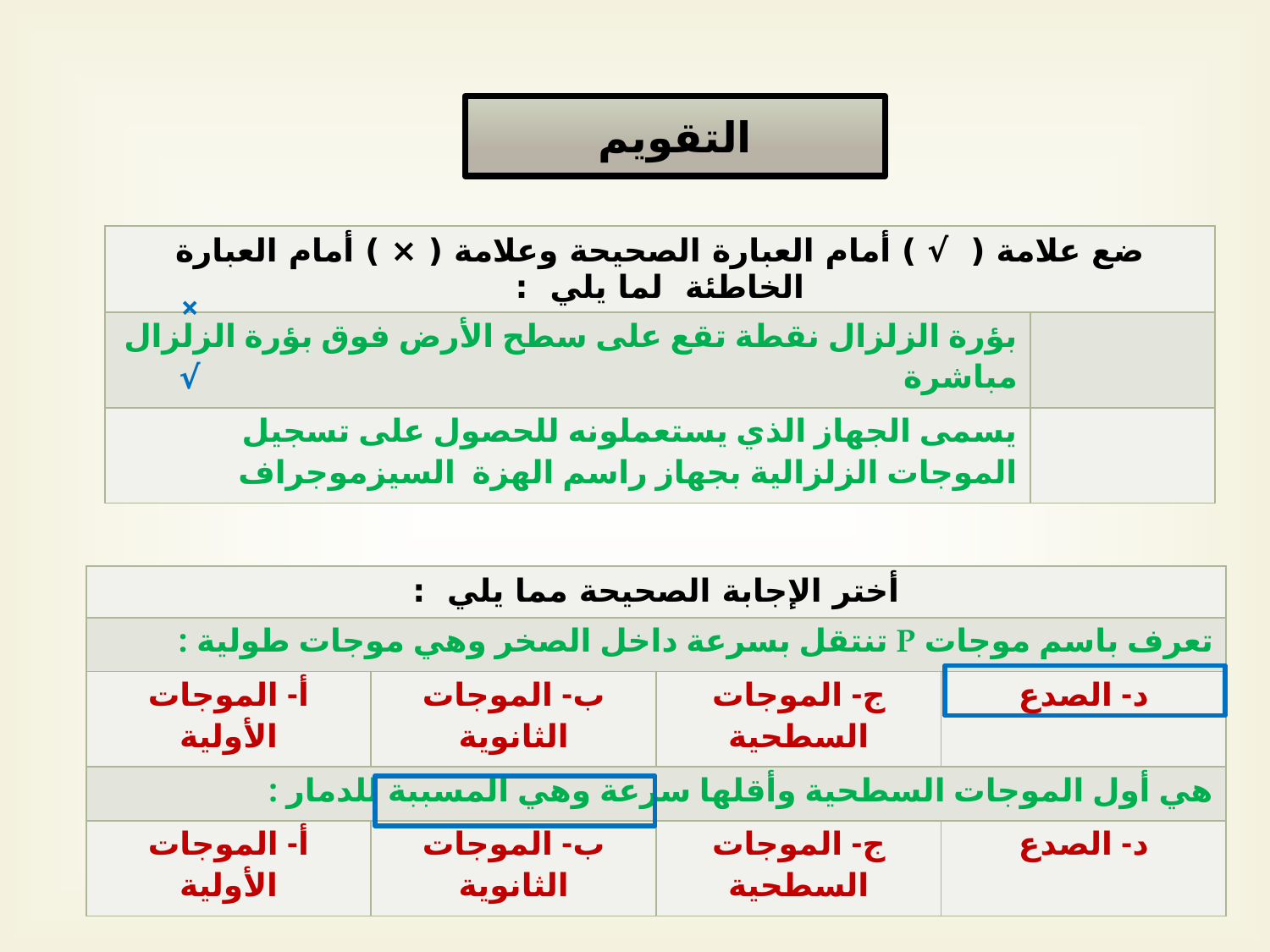

التقويم
| ضع علامة ( √ ) أمام العبارة الصحيحة وعلامة ( × ) أمام العبارة الخاطئة لما يلي : |  |
| --- | --- |
| بؤرة الزلزال نقطة تقع على سطح الأرض فوق بؤرة الزلزال مباشرة |  |
| يسمى الجهاز الذي يستعملونه للحصول على تسجيل الموجات الزلزالية بجهاز راسم الهزة السيزموجراف |  |
×
√
| أختر الإجابة الصحيحة مما يلي : |  |  |  |
| --- | --- | --- | --- |
| تعرف باسم موجات P تنتقل بسرعة داخل الصخر وهي موجات طولية : |  |  |  |
| أ- الموجات الأولية | ب- الموجات الثانوية | ج- الموجات السطحية | د- الصدع |
| هي أول الموجات السطحية وأقلها سرعة وهي المسببة للدمار : |  |  |  |
| أ- الموجات الأولية | ب- الموجات الثانوية | ج- الموجات السطحية | د- الصدع |